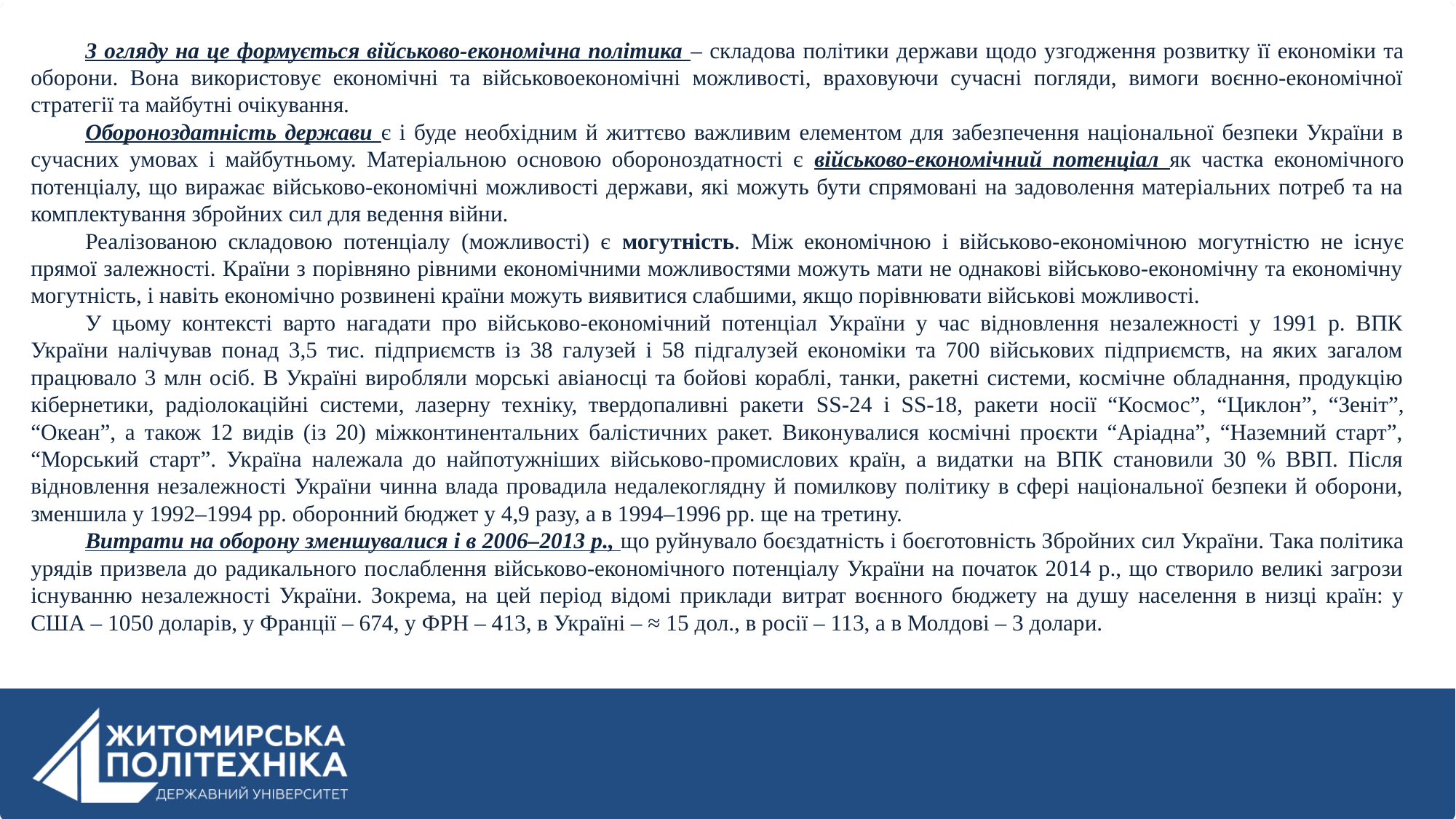

З огляду на це формується військово-економічна політика – складова політики держави щодо узгодження розвитку її економіки та оборони. Вона використовує економічні та військовоекономічні можливості, враховуючи сучасні погляди, вимоги воєнно-економічної стратегії та майбутні очікування.
Обороноздатність держави є і буде необхідним й життєво важливим елементом для забезпечення національної безпеки України в сучасних умовах і майбутньому. Матеріальною основою обороноздатності є військово-економічний потенціал як частка економічного потенціалу, що виражає військово-економічні можливості держави, які можуть бути спрямовані на задоволення матеріальних потреб та на комплектування збройних сил для ведення війни.
Реалізованою складовою потенціалу (можливості) є могутність. Між економічною і військово-економічною могутністю не існує прямої залежності. Країни з порівняно рівними економічними можливостями можуть мати не однакові військово-економічну та економічну могутність, і навіть економічно розвинені країни можуть виявитися слабшими, якщо порівнювати військові можливості.
У цьому контексті варто нагадати про військово-економічний потенціал України у час відновлення незалежності у 1991 р. ВПК України налічував понад 3,5 тис. підприємств із 38 галузей і 58 підгалузей економіки та 700 військових підприємств, на яких загалом працювало 3 млн осіб. В Україні виробляли морські авіаносці та бойові кораблі, танки, ракетні системи, космічне обладнання, продукцію кібернетики, радіолокаційні системи, лазерну техніку, твердопаливні ракети SS-24 і SS-18, ракети носії “Космос”, “Циклон”, “Зеніт”, “Океан”, а також 12 видів (із 20) міжконтинентальних балістичних ракет. Виконувалися космічні проєкти “Аріадна”, “Наземний старт”, “Морський старт”. Україна належала до найпотужніших військово-промислових країн, а видатки на ВПК становили 30 % ВВП. Після відновлення незалежності України чинна влада провадила недалекоглядну й помилкову політику в сфері національної безпеки й оборони, зменшила у 1992–1994 рр. оборонний бюджет у 4,9 разу, а в 1994–1996 рр. ще на третину.
Витрати на оборону зменшувалися і в 2006–2013 р., що руйнувало боєздатність і боєготовність Збройних сил України. Така політика урядів призвела до радикального послаблення військово-економічного потенціалу України на початок 2014 р., що створило великі загрози існуванню незалежності України. Зокрема, на цей період відомі приклади витрат воєнного бюджету на душу населення в низці країн: у США – 1050 доларів, у Франції – 674, у ФРН – 413, в Україні – ≈ 15 дол., в росії – 113, а в Молдові – 3 долари.